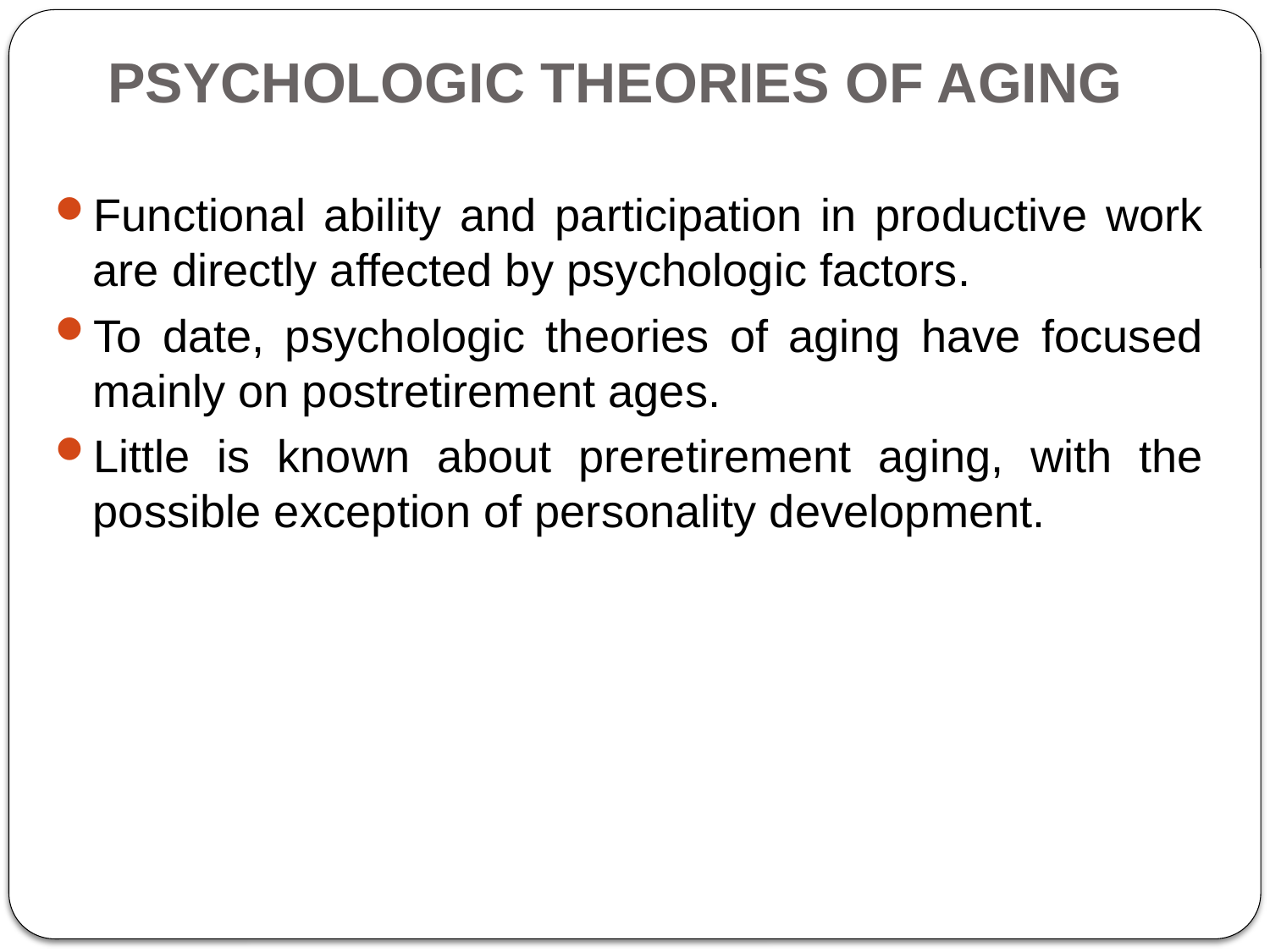

# PSYCHOLOGIC THEORIES OF AGING
Functional ability and participation in productive work are directly affected by psychologic factors.
To date, psychologic theories of aging have focused mainly on postretirement ages.
Little is known about preretirement aging, with the possible exception of personality development.